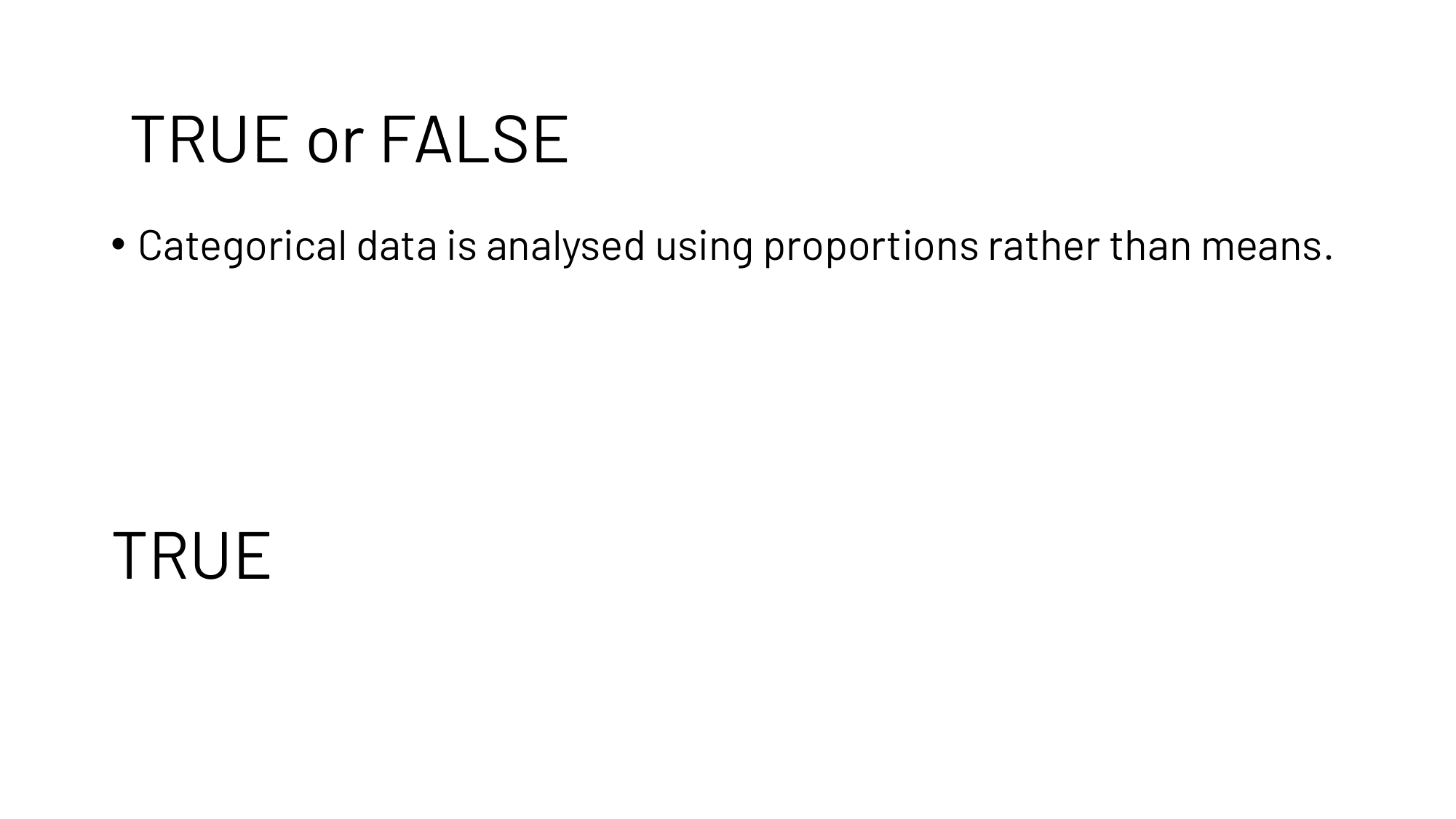

TRUE or FALSE
Categorical data is analysed using proportions rather than means.
# TRUE